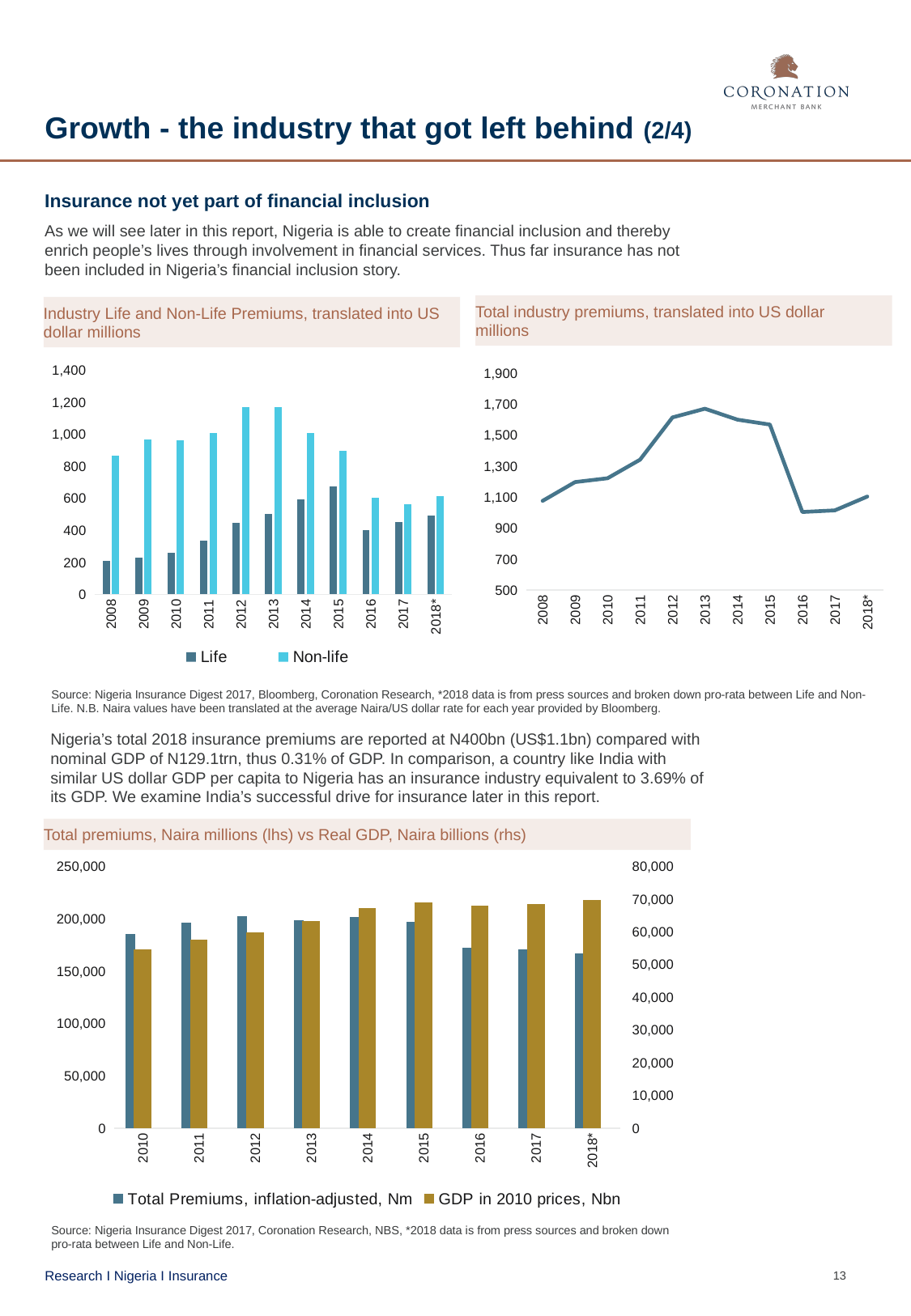

# Growth - the industry that got left behind (2/4)
Insurance not yet part of financial inclusion
As we will see later in this report, Nigeria is able to create financial inclusion and thereby enrich people’s lives through involvement in financial services. Thus far insurance has not been included in Nigeria’s financial inclusion story.
Total industry premiums, translated into US dollar millions
Industry Life and Non-Life Premiums, translated into US dollar millions

### Chart

| Category | Total, in US dollar millions |
|---|---|
| 2008 | 1075.5871939871154 |
| 2009 | 1197.0090301003345 |
| 2010 | 1221.9077763157893 |
| 2011 | 1341.6389895255697 |
| 2012 | 1614.7171117515209 |
| 2013 | 1670.8378353087958 |
| 2014 | 1600.130602343963 |
| 2015 | 1568.2642398394378 |
| 2016 | 1003.4755272254463 |
| 2017 | 1014.0764854579293 |
| 2018* | 1103.1743842907968 |

### Chart

| Category | Life | Non-life |
|---|---|---|
| 2008 | 209.9330565497495 | 865.6541374373659 |
| 2009 | 229.37759866220736 | 967.6314314381272 |
| 2010 | 261.5847960526316 | 960.3229802631579 |
| 2011 | 336.1315526802218 | 1005.507436845348 |
| 2012 | 448.064060198527 | 1166.653051552994 |
| 2013 | 501.65902682470363 | 1169.1788084840923 |
| 2014 | 591.8571381847916 | 1008.2734641591715 |
| 2015 | 672.6943401906673 | 895.5698996487707 |
| 2016 | 401.78960136999336 | 601.685925855453 |
| 2017 | 449.2097141587266 | 564.8667712992027 |
| 2018* | 490.5874555282827 | 612.586928762514 |
Source: Nigeria Insurance Digest 2017, Bloomberg, Coronation Research, *2018 data is from press sources and broken down pro-rata between Life and Non-Life. N.B. Naira values have been translated at the average Naira/US dollar rate for each year provided by Bloomberg.
Nigeria’s total 2018 insurance premiums are reported at N400bn (US$1.1bn) compared with nominal GDP of N129.1trn, thus 0.31% of GDP. In comparison, a country like India with similar US dollar GDP per capita to Nigeria has an insurance industry equivalent to 3.69% of its GDP. We examine India’s successful drive for insurance later in this report.
Total premiums, Naira millions (lhs) vs Real GDP, Naira billions (rhs)

### Chart

| Category | Total Premiums, inflation-adjusted, Nm |  |  | GDP in 2010 prices, Nbn |
|---|---|---|---|---|
| 2010 | 185729.982 | None | None | 54612.2641765779 |
| 2011 | 196434.8290482634 | None | None | 57511.0417650381 |
| 2012 | 202650.94436771615 | None | None | 59929.893044060795 |
| 2013 | 198388.5020475382 | None | None | 63218.7217300189 |
| 2014 | 201240.18550561357 | None | None | 67152.78583528474 |
| 2015 | 196581.33035427754 | None | None | 69023.92994999999 |
| 2016 | 172122.73683417492 | None | None | 67931.23592688108 |
| 2017 | 170382.17444942924 | None | None | 68490.98033645867 |
| 2018* | 166471.9367666239 | None | None | 69810.0226200427 |
Source: Nigeria Insurance Digest 2017, Coronation Research, NBS, *2018 data is from press sources and broken down pro-rata between Life and Non-Life.
Research I Nigeria I Insurance
13